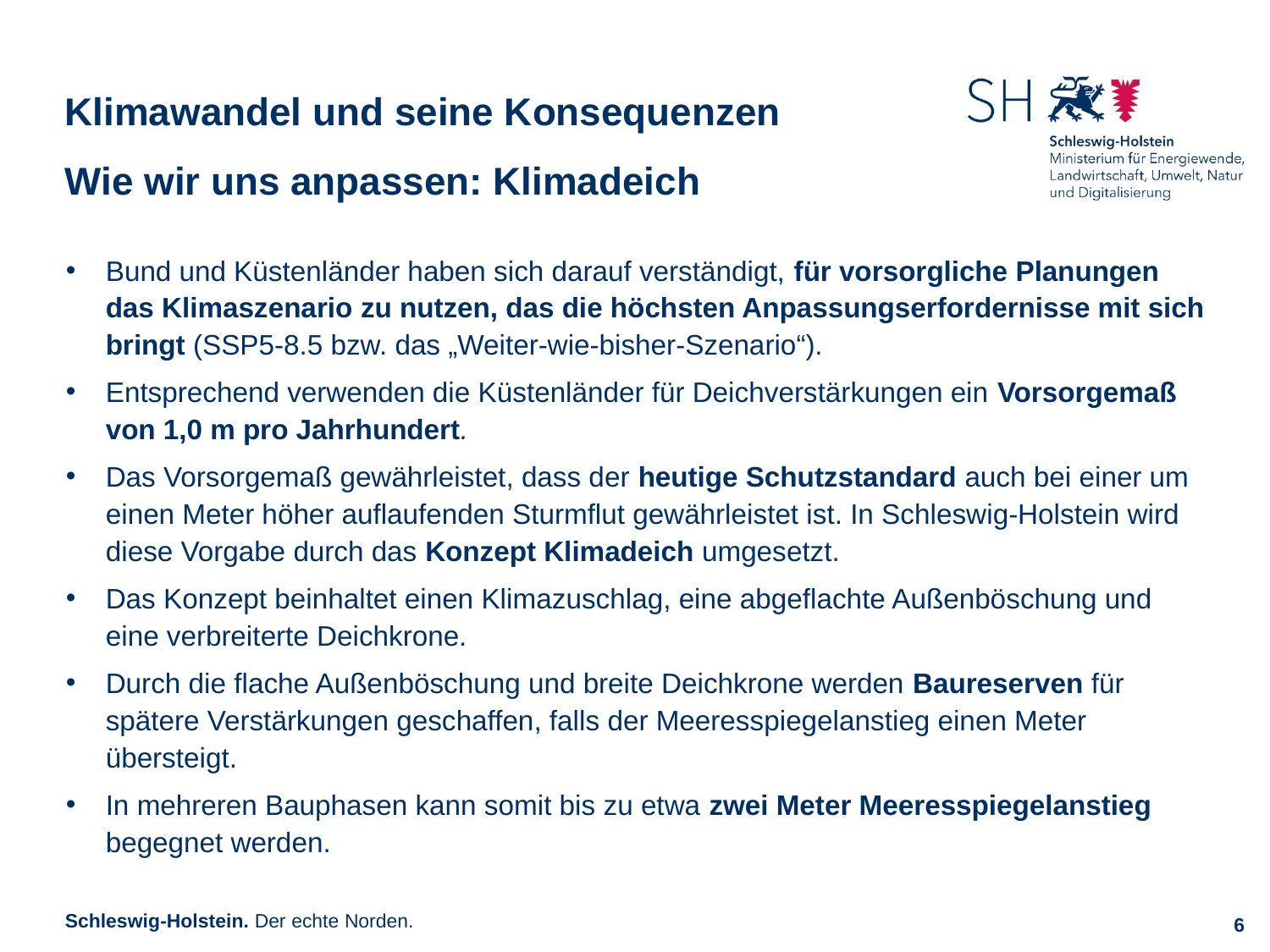

# Klimawandel und seine Konsequenzen Wie wir uns anpassen: Klimadeich
Bund und Küstenländer haben sich darauf verständigt, für vorsorgliche Planungen das Klimaszenario zu nutzen, das die höchsten Anpassungserfordernisse mit sich bringt (SSP5-8.5 bzw. das „Weiter-wie-bisher-Szenario“).
Entsprechend verwenden die Küstenländer für Deichverstärkungen ein Vorsorgemaß von 1,0 m pro Jahrhundert.
Das Vorsorgemaß gewährleistet, dass der heutige Schutzstandard auch bei einer um einen Meter höher auflaufenden Sturmflut gewährleistet ist. In Schleswig-Holstein wird diese Vorgabe durch das Konzept Klimadeich umgesetzt.
Das Konzept beinhaltet einen Klimazuschlag, eine abgeflachte Außenböschung und eine verbreiterte Deichkrone.
Durch die flache Außenböschung und breite Deichkrone werden Baureserven für spätere Verstärkungen geschaffen, falls der Meeresspiegelanstieg einen Meter übersteigt.
In mehreren Bauphasen kann somit bis zu etwa zwei Meter Meeresspiegelanstieg begegnet werden.